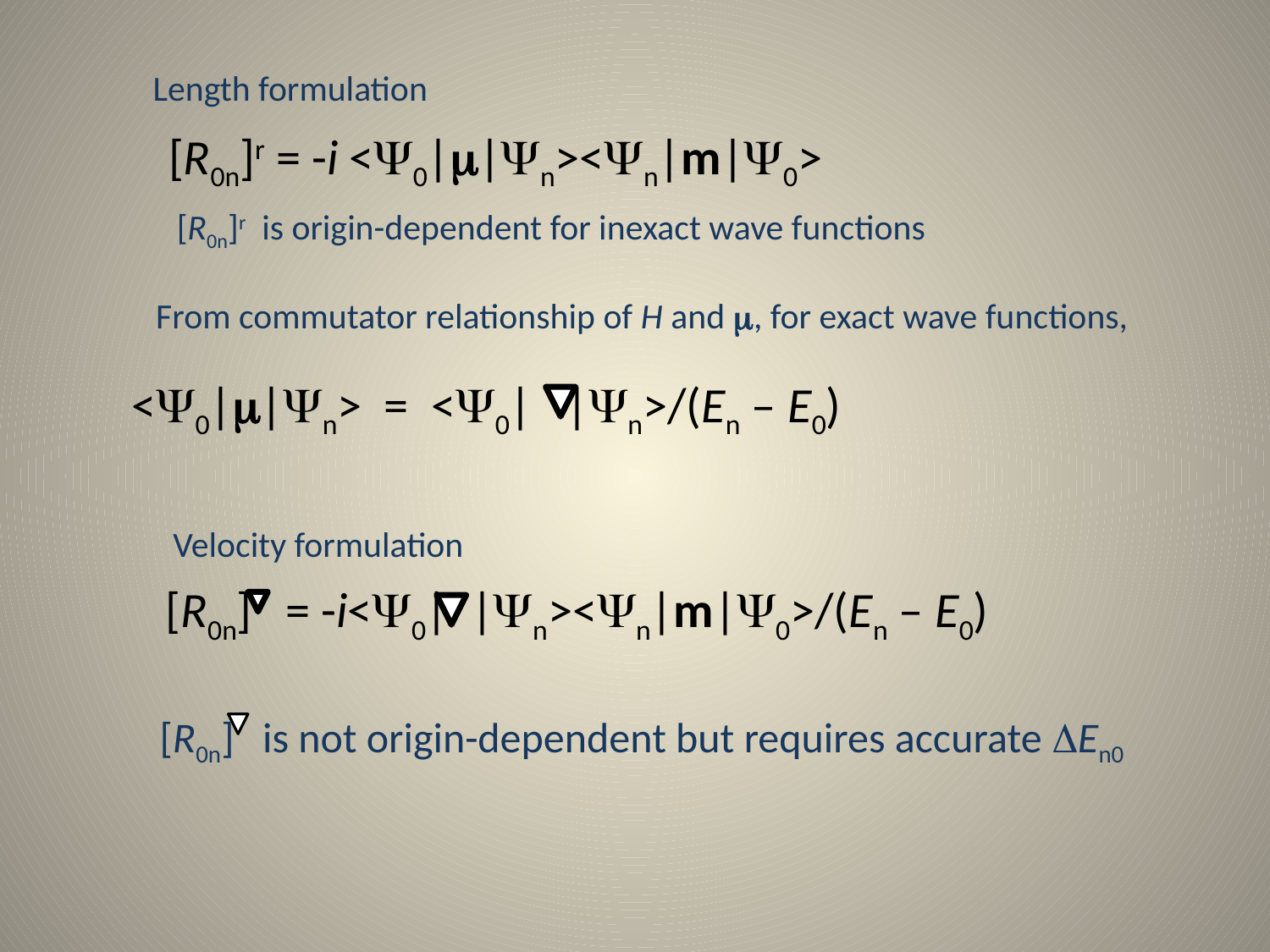

Length formulation
[R0n]r = -i <Ψ0|μ|Ψn><Ψn|m|Ψ0>
[R0n]r  is origin-dependent for inexact wave functions
From commutator relationship of H and μ, for exact wave functions,
<Ψ0|μ|Ψn>  =  <Ψ0|   |Ψn>/(En – E0)

Velocity formulation
[R0n]   = -i<Ψ0|  |Ψn><Ψn|m|Ψ0>/(En – E0)

[R0n]   is not origin-dependent but requires accurate ΔEn0